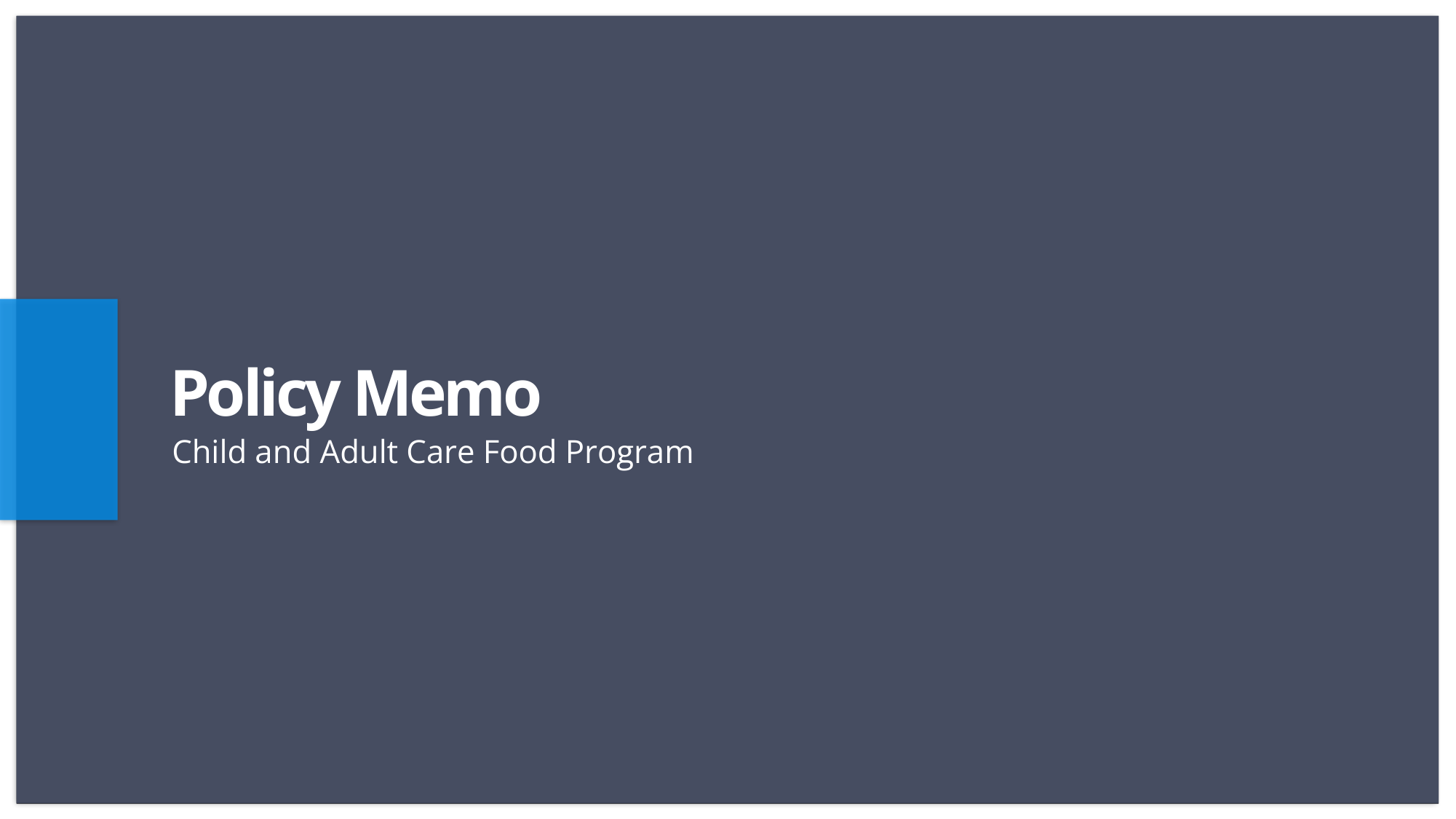

# Policy Memo

Child and Adult Care Food Program